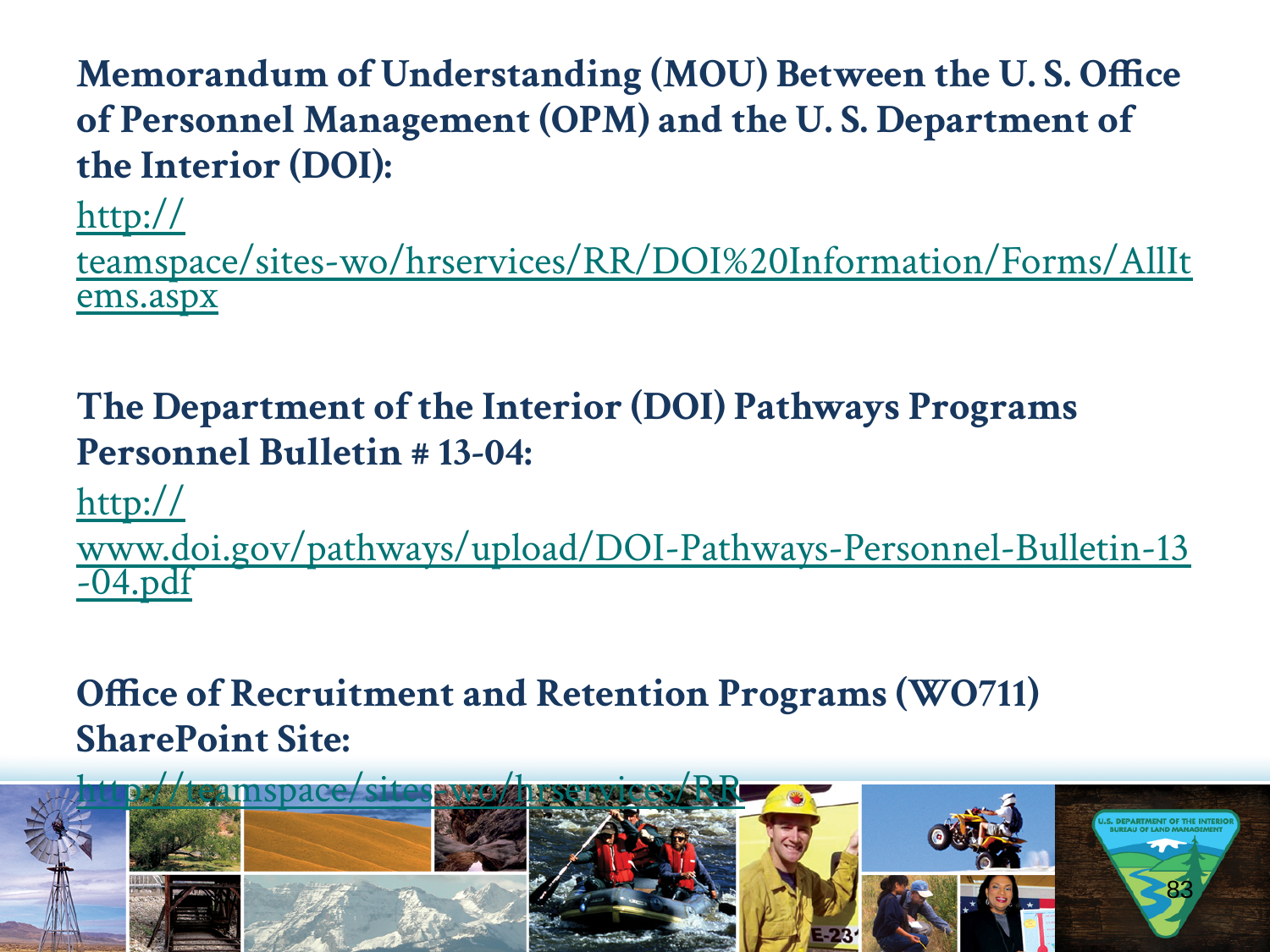

Memorandum of Understanding (MOU) Between the U. S. Office of Personnel Management (OPM) and the U. S. Department of the Interior (DOI):
http://teamspace/sites-wo/hrservices/RR/DOI%20Information/Forms/AllItems.aspx

The Department of the Interior (DOI) Pathways Programs Personnel Bulletin # 13-04:
http://www.doi.gov/pathways/upload/DOI-Pathways-Personnel-Bulletin-13-04.pdf

Office of Recruitment and Retention Programs (WO711) SharePoint Site:
http://teamspace/sites-wo/hrservices/RR

83